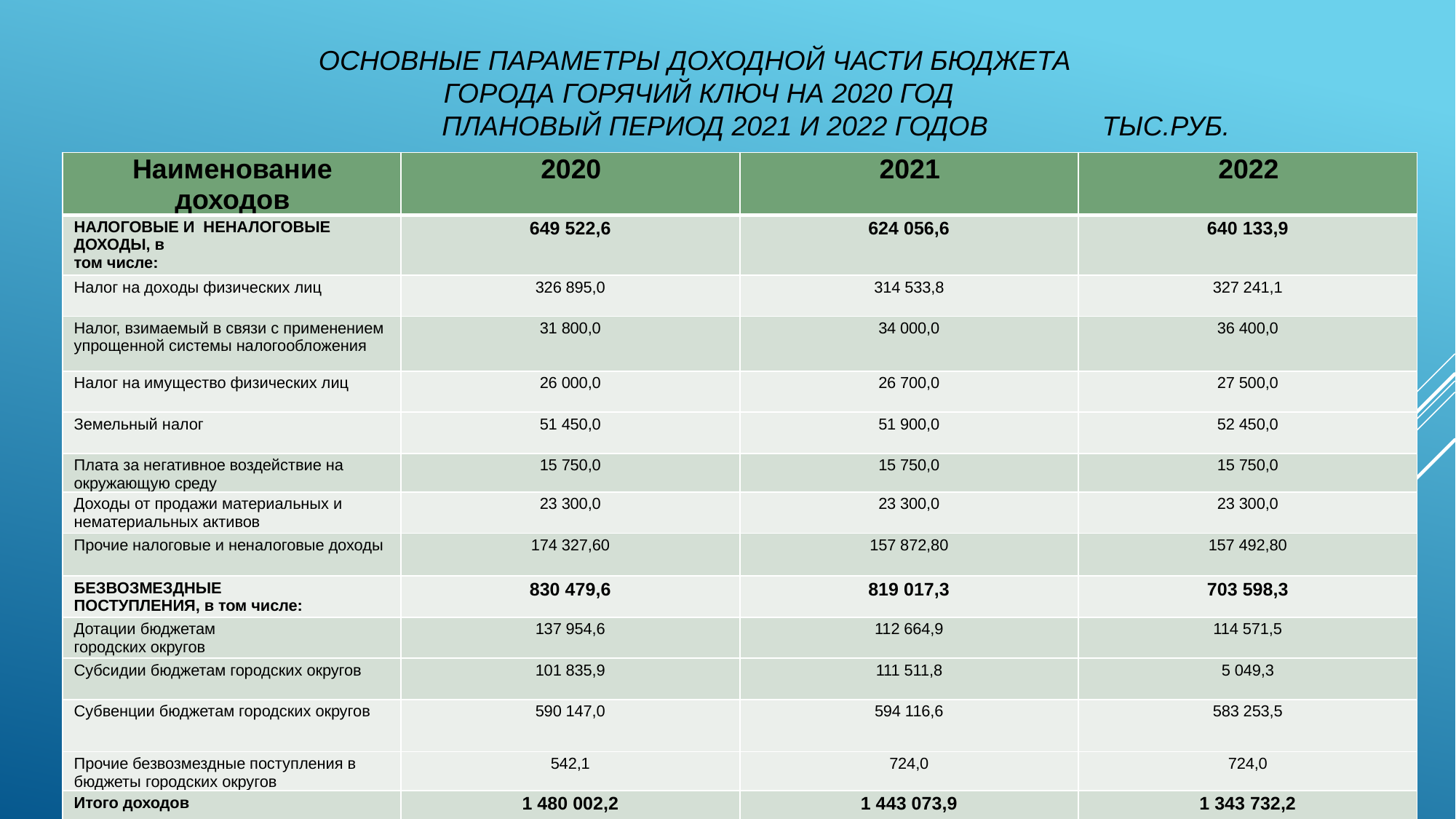

Основные параметры доходной части бюджета
 города горячий ключ на 2020 год
                                     плановый период 2021 и 2022 годов               тыс.руб.
| Наименование доходов | 2020 | 2021 | 2022 |
| --- | --- | --- | --- |
| НАЛОГОВЫЕ И НЕНАЛОГОВЫЕ ДОХОДЫ, в том числе: | 649 522,6 | 624 056,6 | 640 133,9 |
| Налог на доходы физических лиц | 326 895,0 | 314 533,8 | 327 241,1 |
| Налог, взимаемый в связи с применением упрощенной системы налогообложения | 31 800,0 | 34 000,0 | 36 400,0 |
| Налог на имущество физических лиц | 26 000,0 | 26 700,0 | 27 500,0 |
| Земельный налог | 51 450,0 | 51 900,0 | 52 450,0 |
| Плата за негативное воздействие на окружающую среду | 15 750,0 | 15 750,0 | 15 750,0 |
| Доходы от продажи материальных и нематериальных активов | 23 300,0 | 23 300,0 | 23 300,0 |
| Прочие налоговые и неналоговые доходы | 174 327,60 | 157 872,80 | 157 492,80 |
| БЕЗВОЗМЕЗДНЫЕ ПОСТУПЛЕНИЯ, в том числе: | 830 479,6 | 819 017,3 | 703 598,3 |
| Дотации бюджетам городских округов | 137 954,6 | 112 664,9 | 114 571,5 |
| Субсидии бюджетам городских округов | 101 835,9 | 111 511,8 | 5 049,3 |
| Субвенции бюджетам городских округов | 590 147,0 | 594 116,6 | 583 253,5 |
| Прочие безвозмездные поступления в бюджеты городских округов | 542,1 | 724,0 | 724,0 |
| Итого доходов | 1 480 002,2 | 1 443 073,9 | 1 343 732,2 |